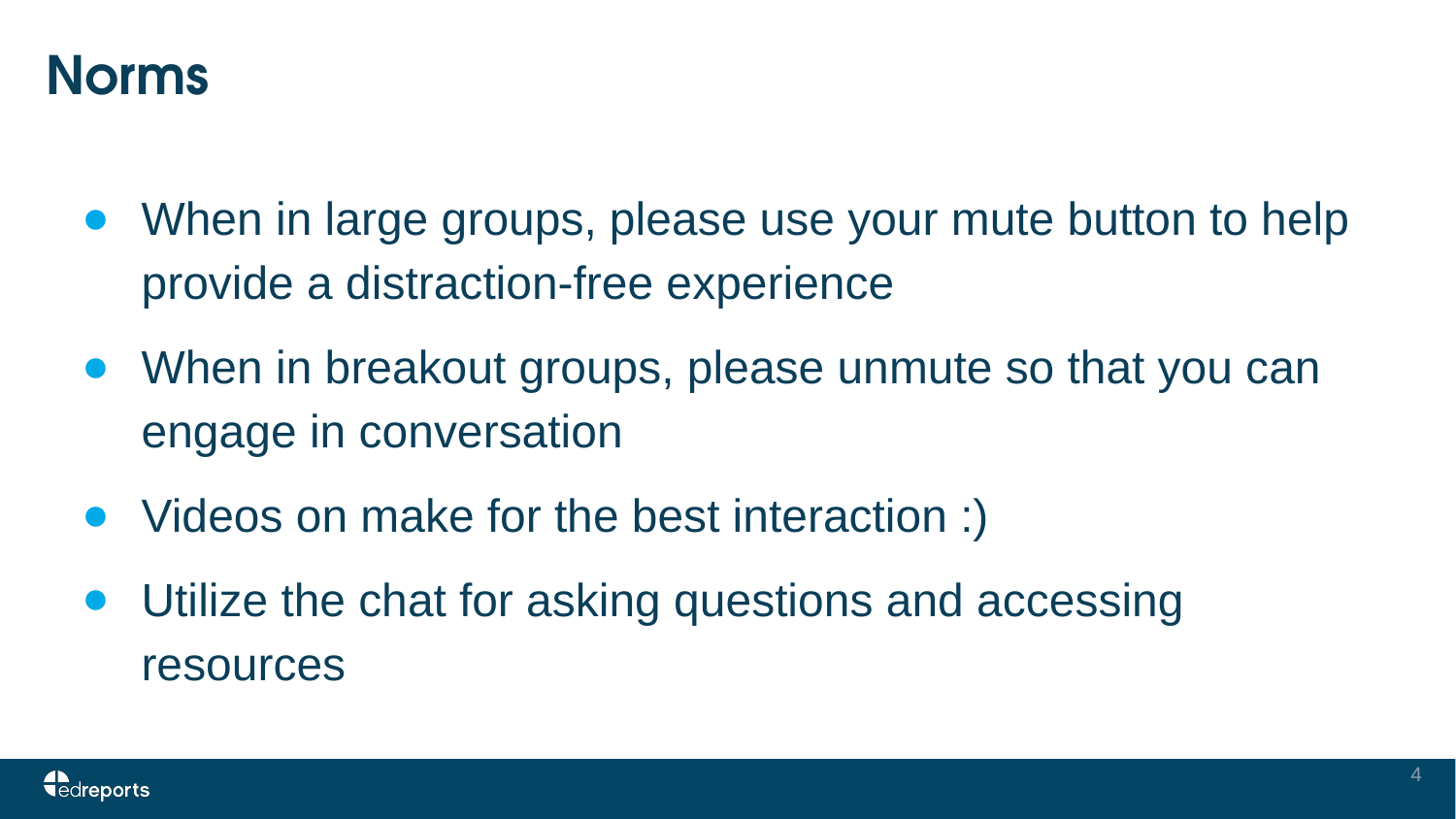

# Norms
When in large groups, please use your mute button to help provide a distraction-free experience
When in breakout groups, please unmute so that you can engage in conversation
Videos on make for the best interaction :)
Utilize the chat for asking questions and accessing resources
4